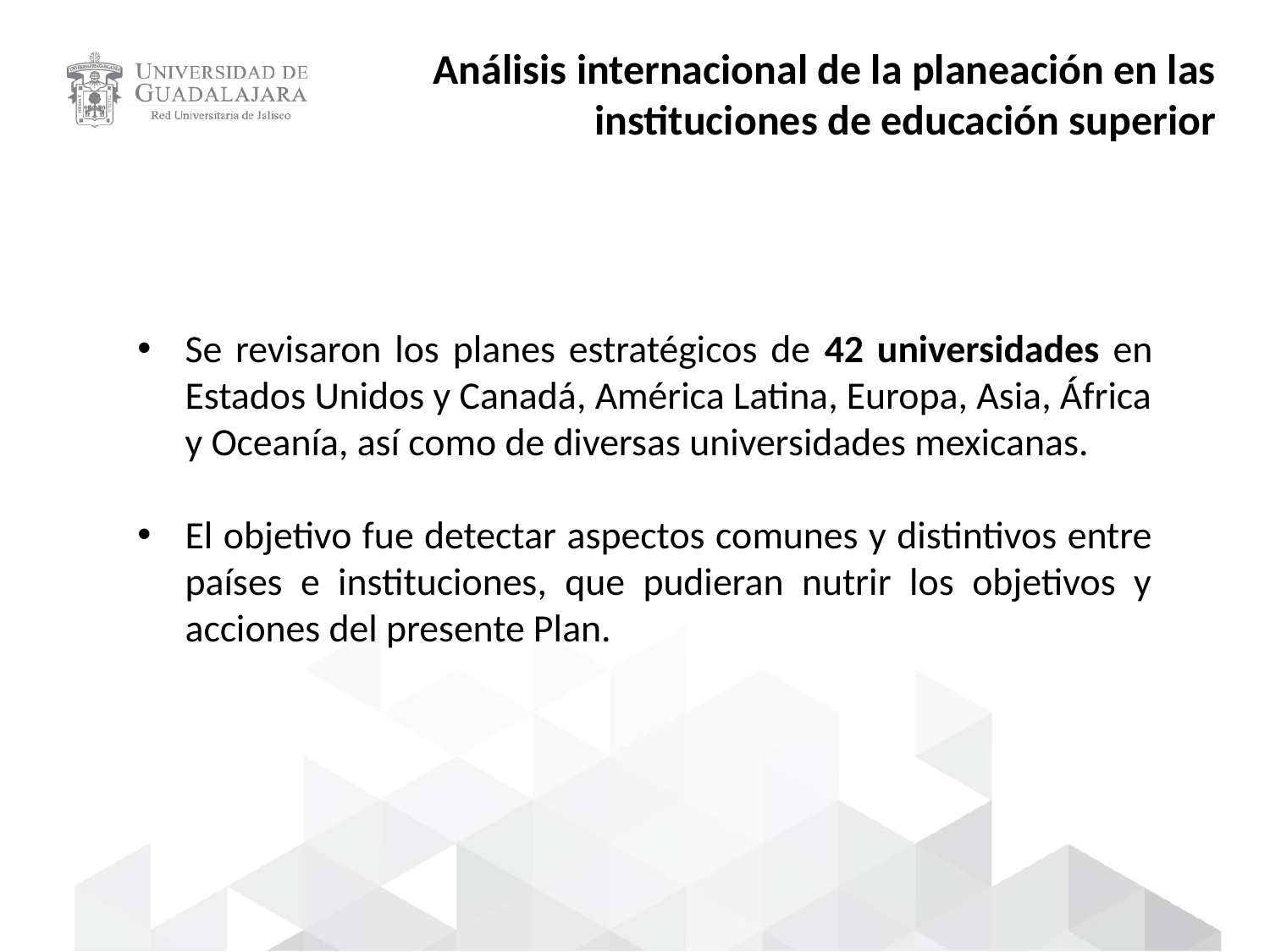

Análisis internacional de la planeación en las instituciones de educación superior
Se revisaron los planes estratégicos de 42 universidades en Estados Unidos y Canadá, América Latina, Europa, Asia, África y Oceanía, así como de diversas universidades mexicanas.

El objetivo fue detectar aspectos comunes y distintivos entre países e instituciones, que pudieran nutrir los objetivos y acciones del presente Plan.